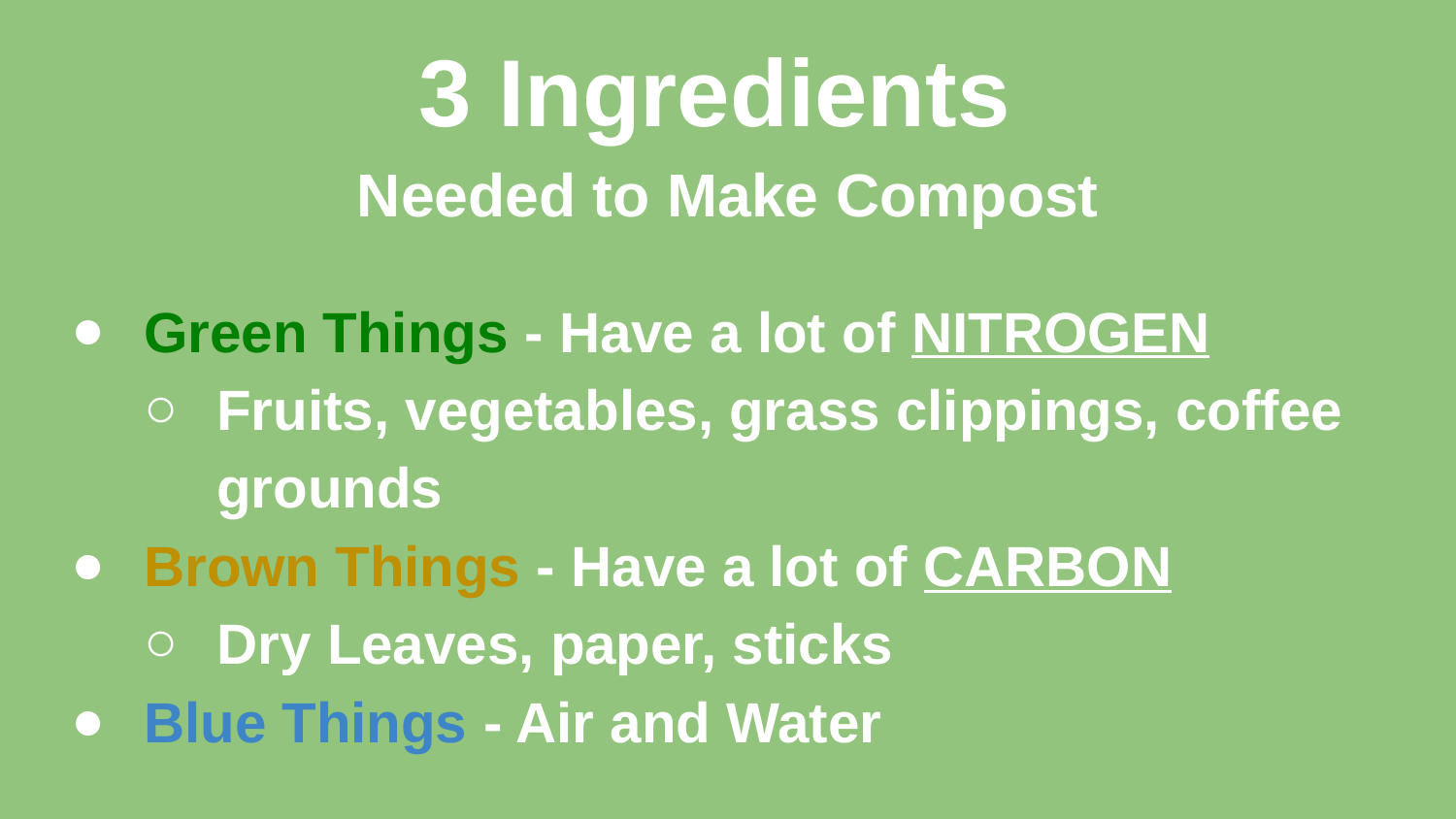

3 Ingredients
Needed to Make Compost

Green Things - Have a lot of NITROGEN
Fruits, vegetables, grass clippings, coffee grounds
Brown Things - Have a lot of CARBON
Dry Leaves, paper, sticks
Blue Things - Air and Water